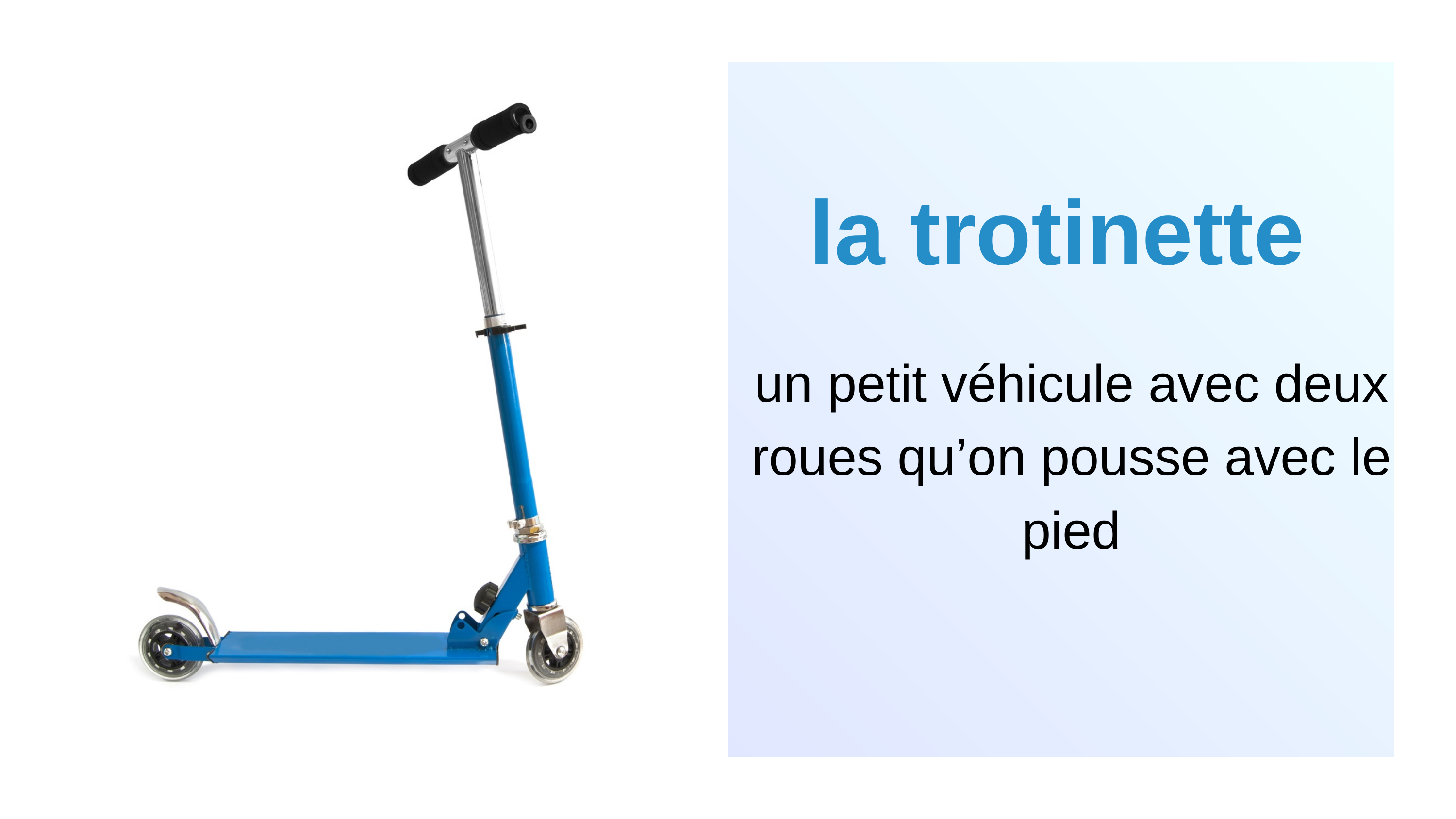

la trotinette
un petit véhicule avec deux roues qu’on pousse avec le pied